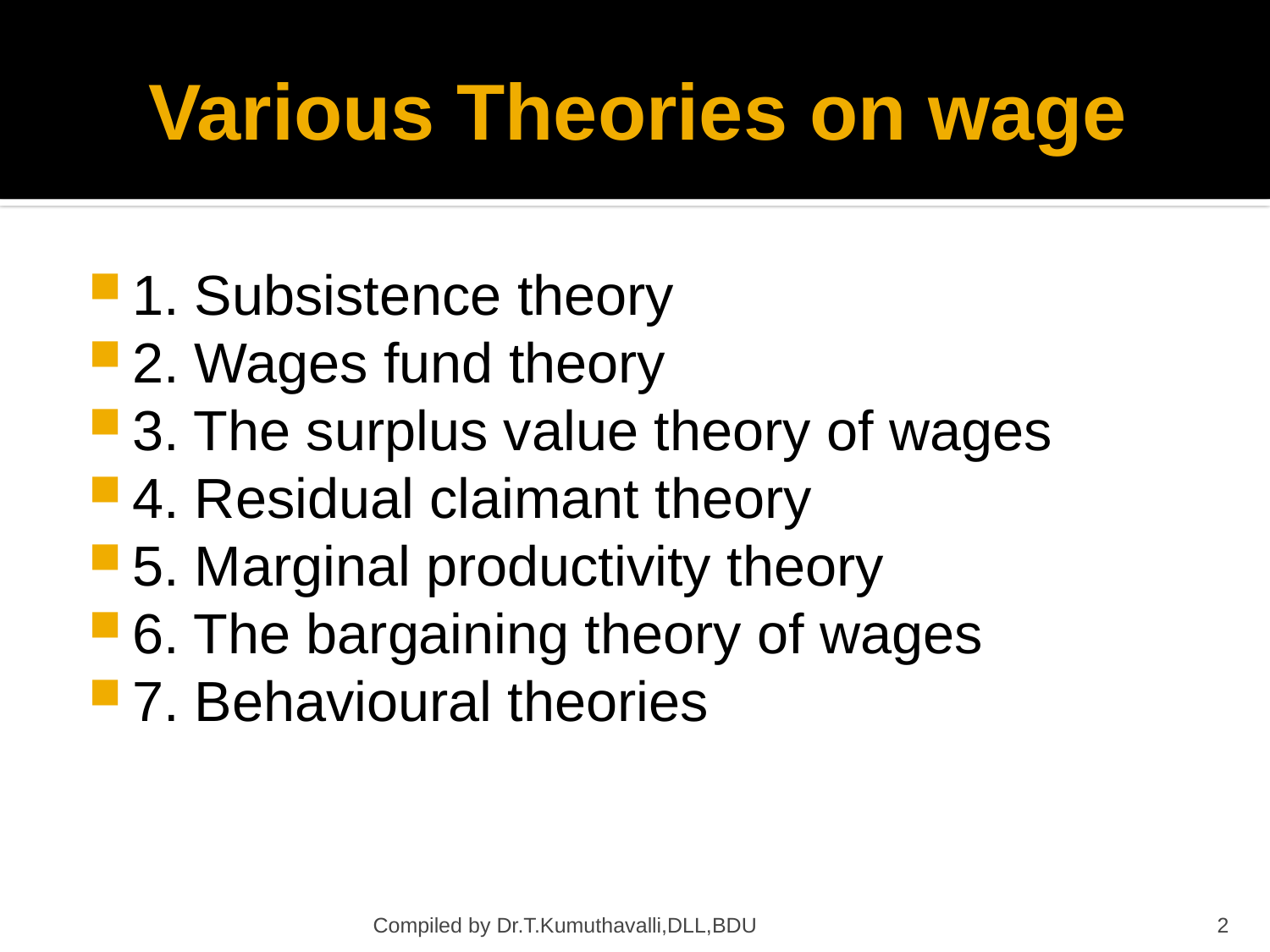

# Various Theories on wage
1. Subsistence theory
2. Wages fund theory
3. The surplus value theory of wages
4. Residual claimant theory
5. Marginal productivity theory
6. The bargaining theory of wages
7. Behavioural theories
Compiled by Dr.T.Kumuthavalli,DLL,BDU
2